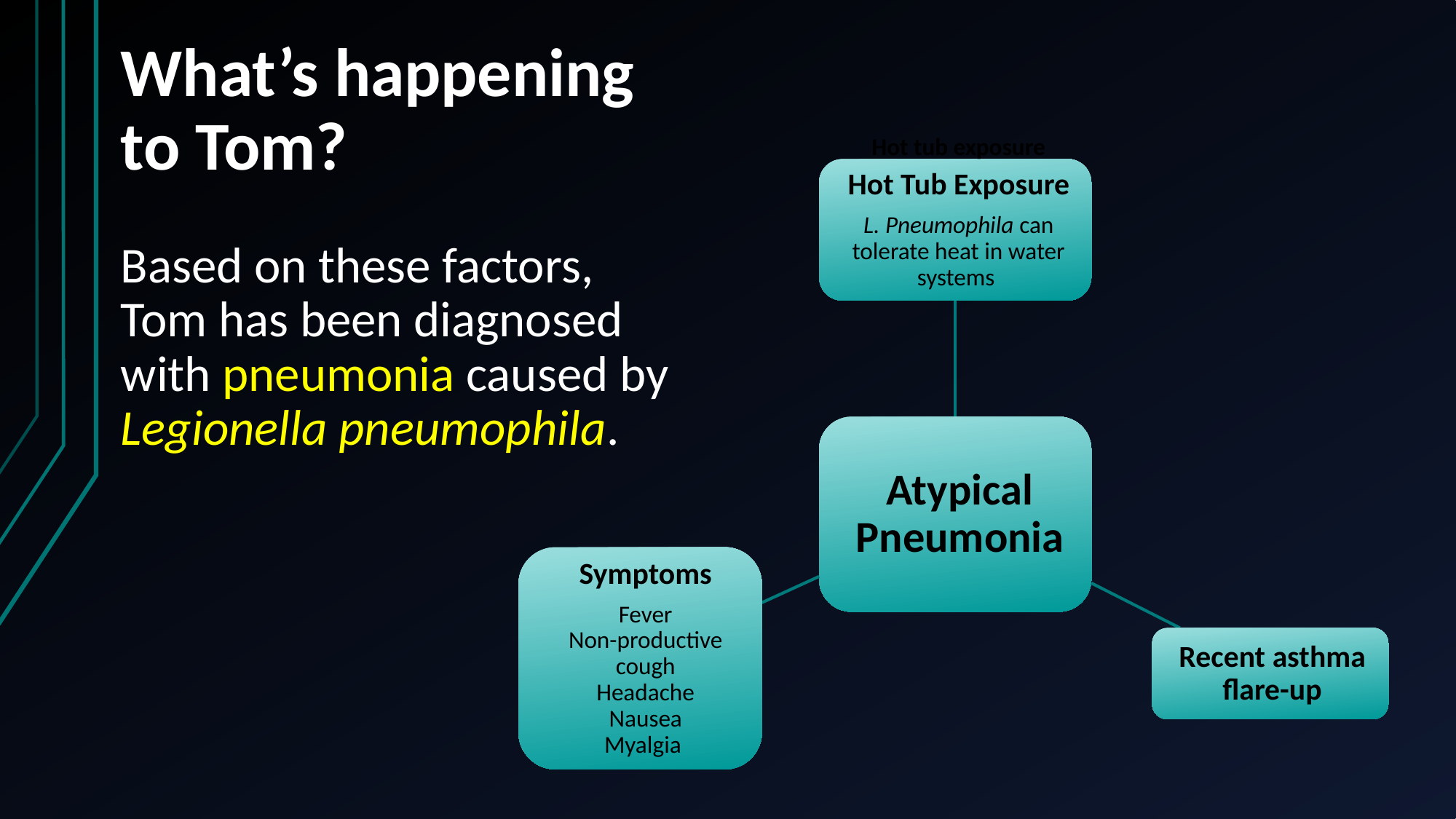

# What’s happening to Tom? Based on these factors, Tom has been diagnosed with pneumonia caused by Legionella pneumophila.
Atypical Pneumonia
Hot tub exposure
Hot Tub Exposure
L. Pneumophila can tolerate heat in water systems

Recent asthma flare-up
Symptoms
Fever
Non-productive cough
Headache
Nausea
Myalgia